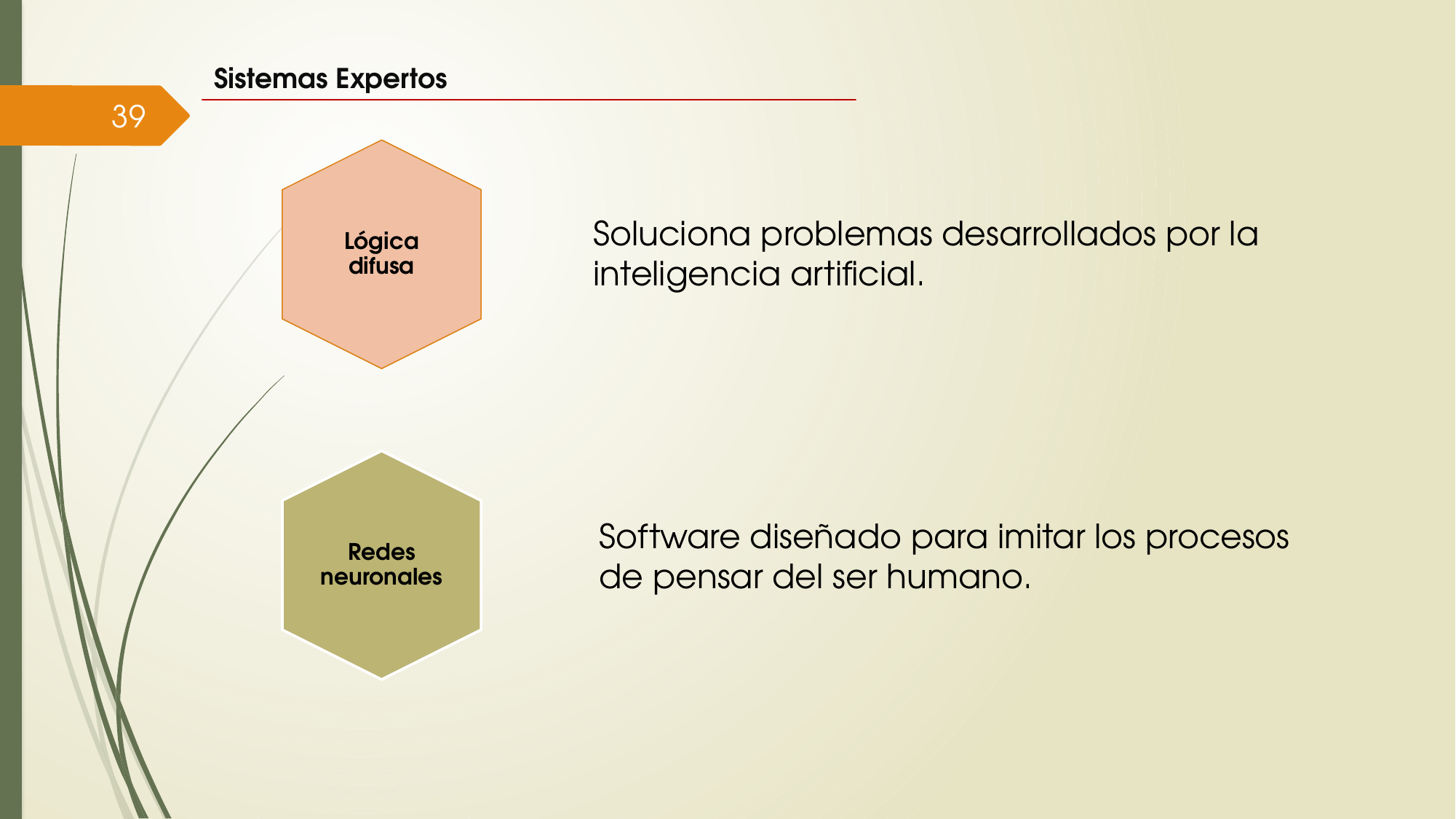

Sistemas Expertos
39

Lógica difusa
Soluciona problemas desarrollados por la inteligencia artificial.

Redes neuronales
Software diseñado para imitar los procesos de pensar del ser humano.